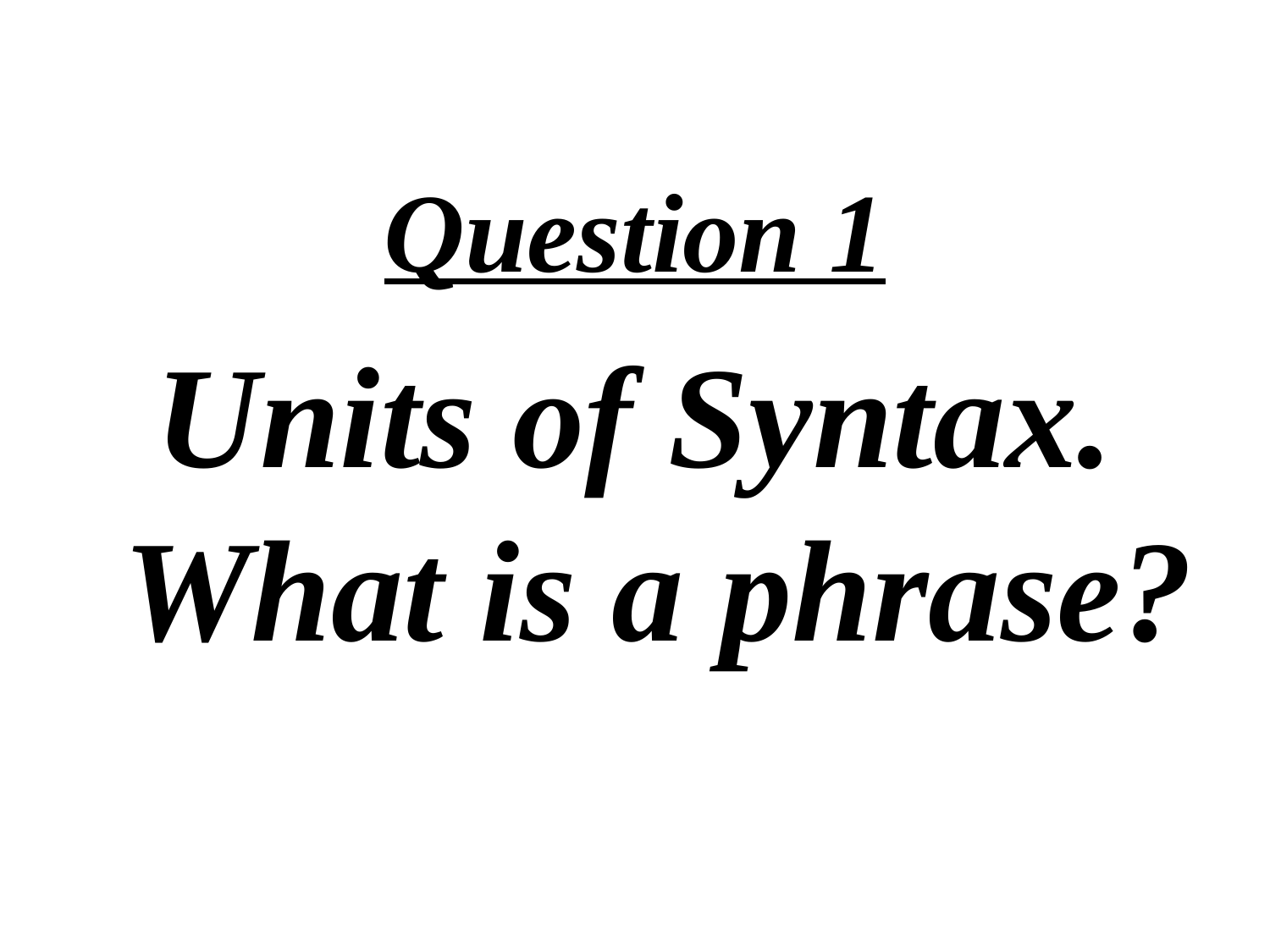

Question 1
Units of Syntax. What is a phrase?